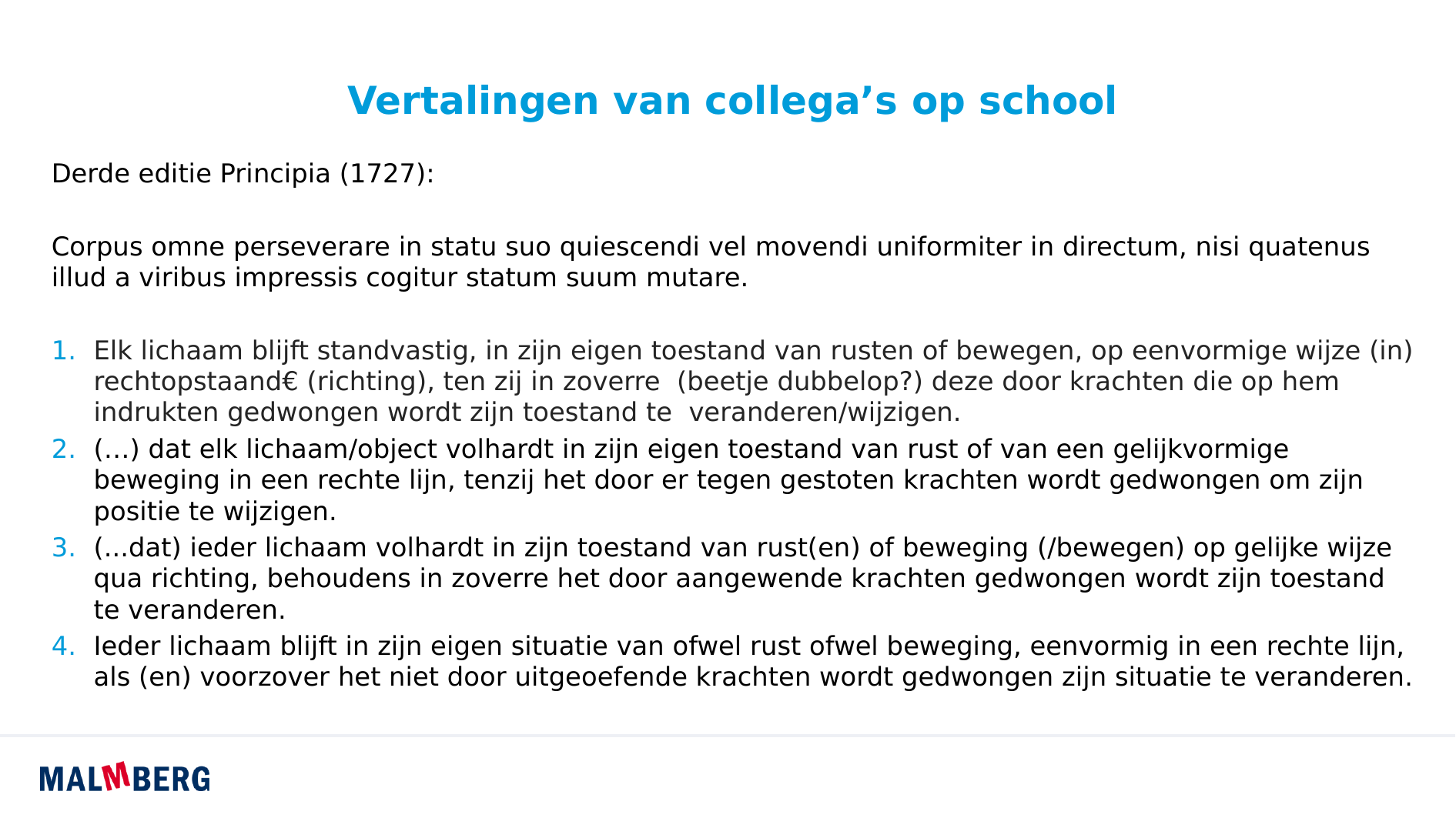

# Vertalingen van collega’s op school
Derde editie Principia (1727):

Corpus omne perseverare in statu suo quiescendi vel movendi uniformiter in directum, nisi quatenus illud a viribus impressis cogitur statum suum mutare.

Elk lichaam blijft standvastig, in zijn eigen toestand van rusten of bewegen, op eenvormige wijze (in) rechtopstaand€ (richting), ten zij in zoverre  (beetje dubbelop?) deze door krachten die op hem indrukten gedwongen wordt zijn toestand te  veranderen/wijzigen.
(…) dat elk lichaam/object volhardt in zijn eigen toestand van rust of van een gelijkvormige beweging in een rechte lijn, tenzij het door er tegen gestoten krachten wordt gedwongen om zijn positie te wijzigen.
(...dat) ieder lichaam volhardt in zijn toestand van rust(en) of beweging (/bewegen) op gelijke wijze qua richting, behoudens in zoverre het door aangewende krachten gedwongen wordt zijn toestand te veranderen.
Ieder lichaam blijft in zijn eigen situatie van ofwel rust ofwel beweging, eenvormig in een rechte lijn, als (en) voorzover het niet door uitgeoefende krachten wordt gedwongen zijn situatie te veranderen.